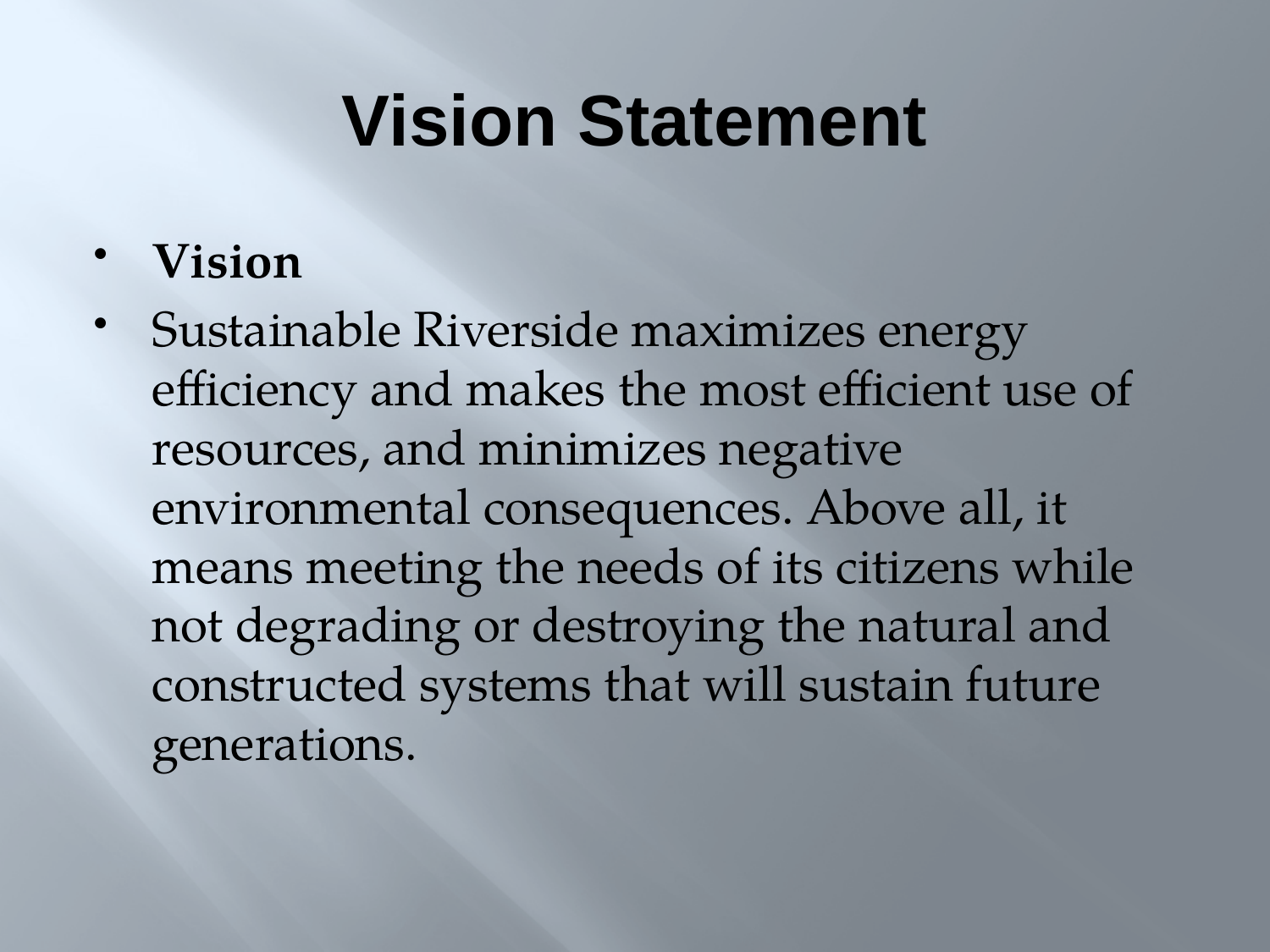

# Vision Statement
Vision
Sustainable Riverside maximizes energy efficiency and makes the most efficient use of resources, and minimizes negative environmental consequences. Above all, it means meeting the needs of its citizens while not degrading or destroying the natural and constructed systems that will sustain future generations.